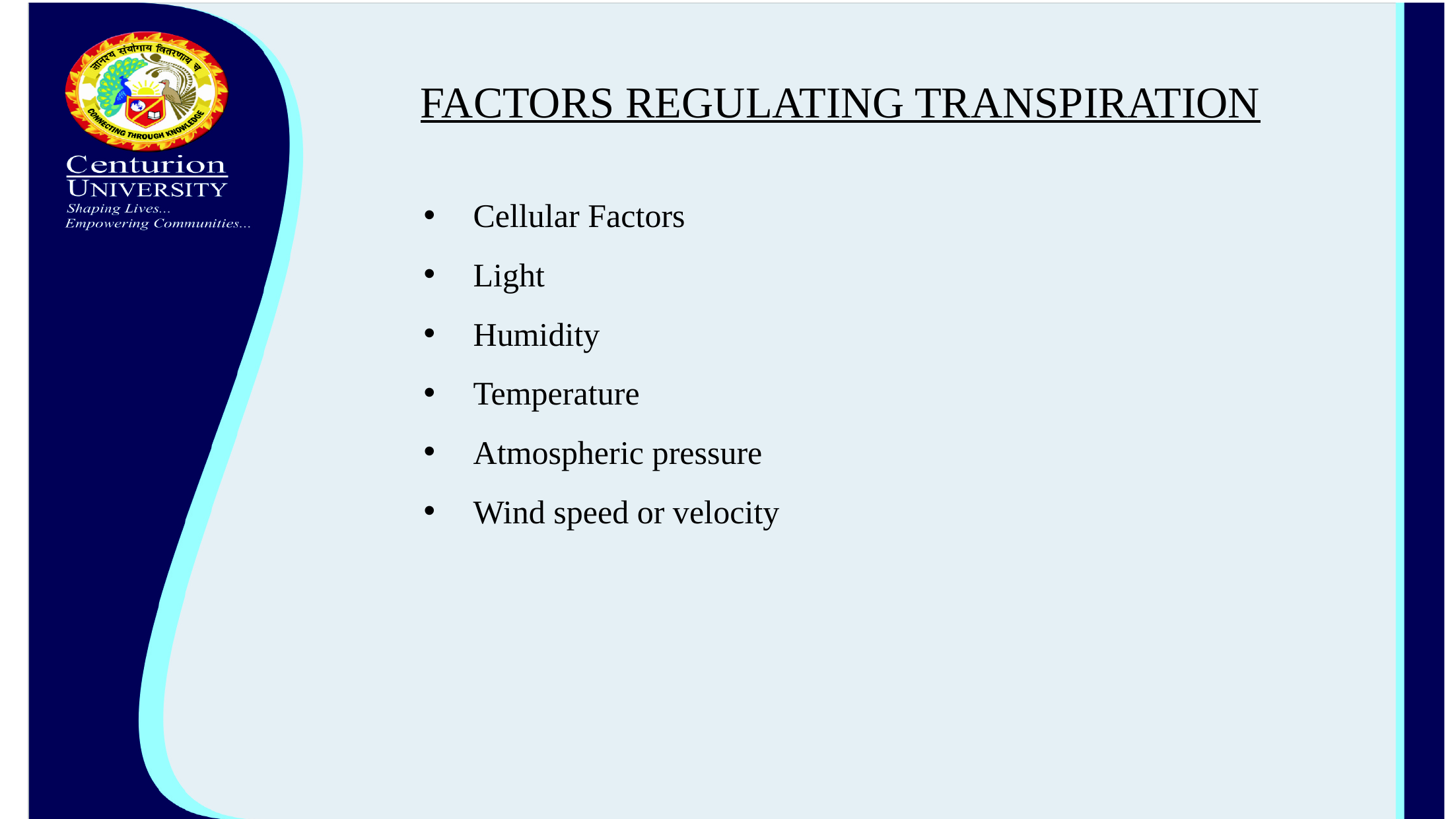

# FACTORS REGULATING TRANSPIRATION
Cellular Factors
Light
Humidity
Temperature
Atmospheric pressure
Wind speed or velocity